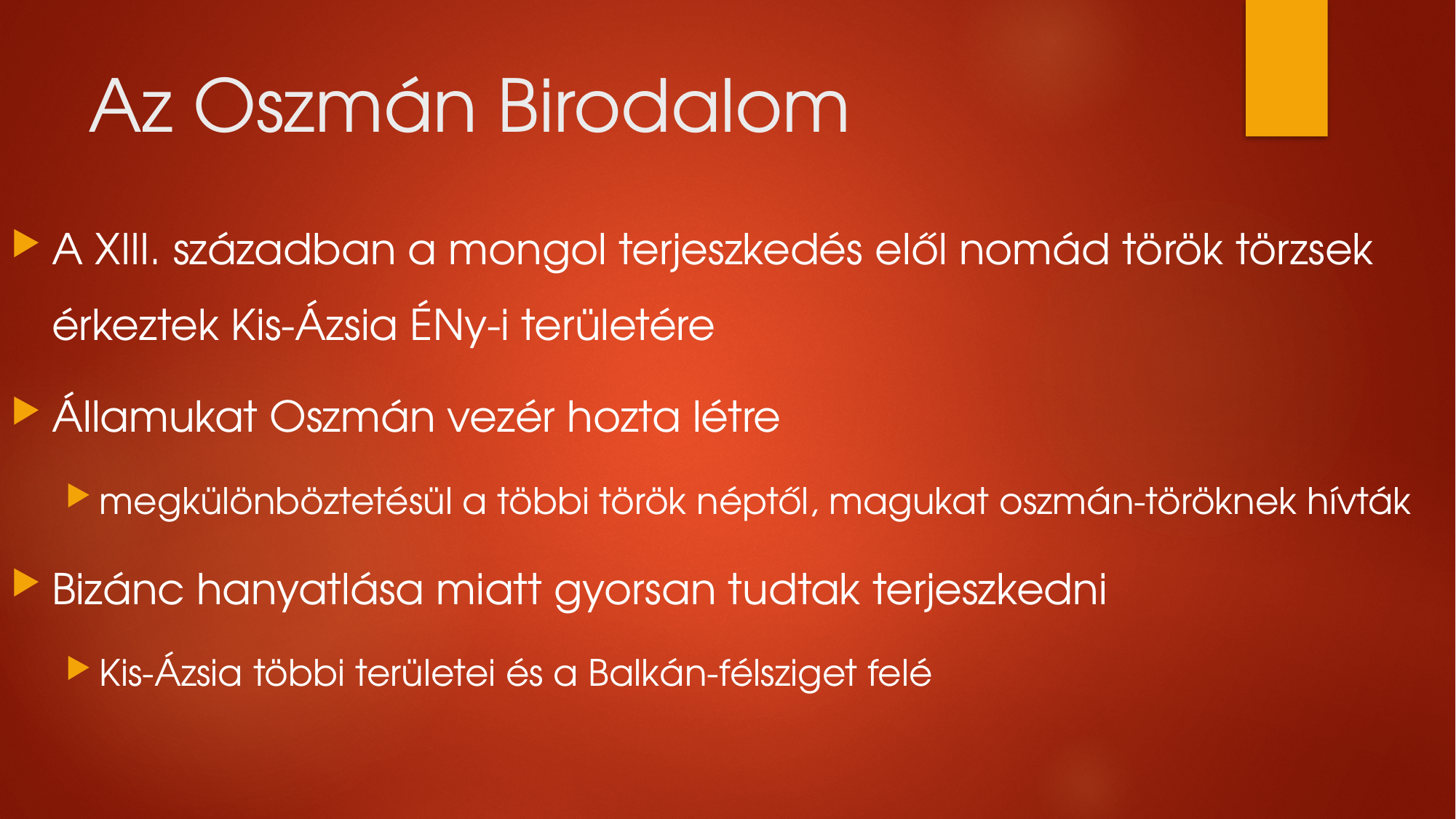

# Az Oszmán Birodalom
A XIII. században a mongol terjeszkedés elől nomád török törzsek érkeztek Kis-Ázsia ÉNy-i területére
Államukat Oszmán vezér hozta létre
megkülönböztetésül a többi török néptől, magukat oszmán-töröknek hívták
Bizánc hanyatlása miatt gyorsan tudtak terjeszkedni
Kis-Ázsia többi területei és a Balkán-félsziget felé